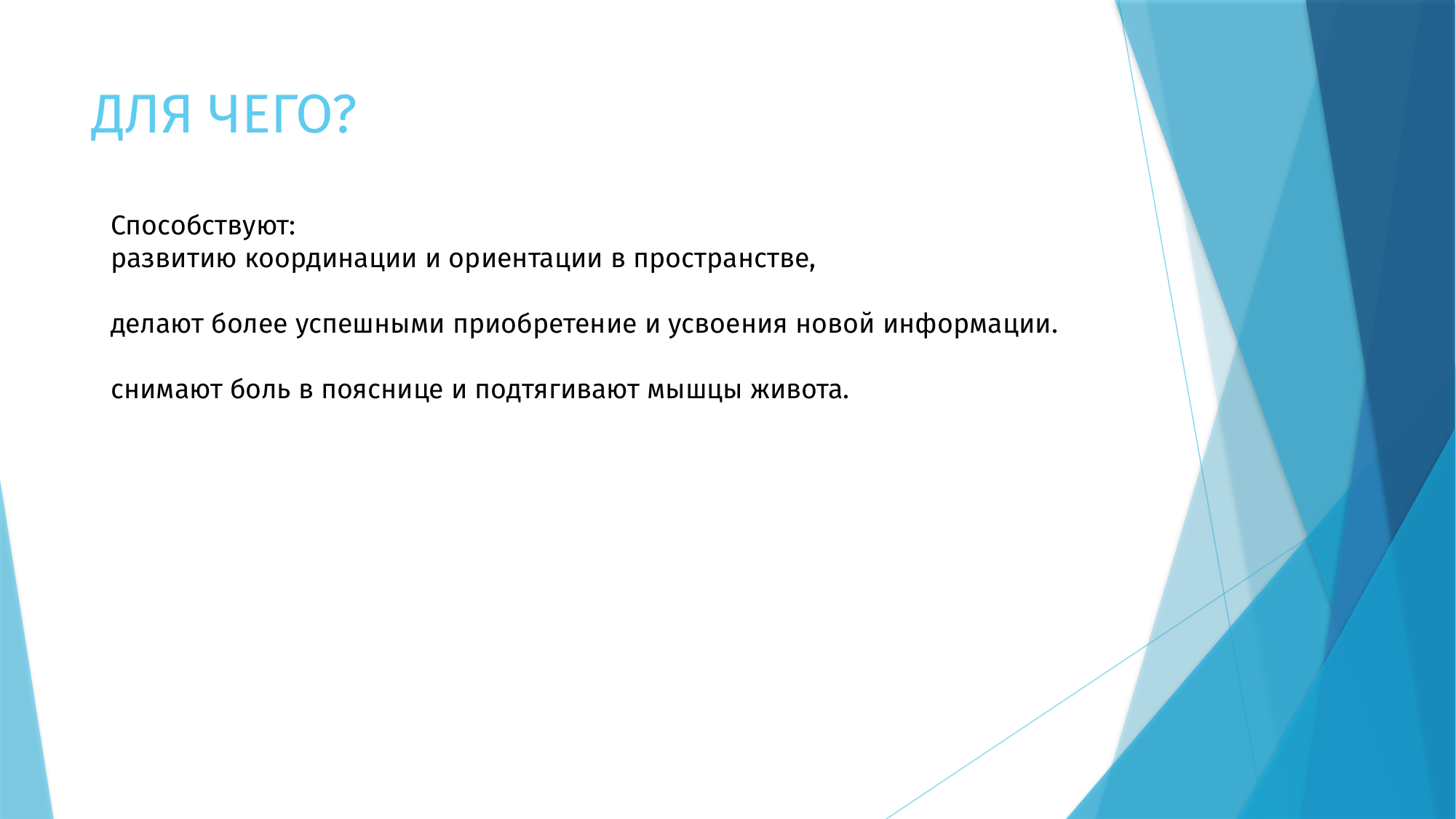

# ДЛЯ ЧЕГО?
Способствуют:
развитию координации и ориентации в пространстве,

делают более успешными приобретение и усвоения новой информации.

снимают боль в пояснице и подтягивают мышцы живота.